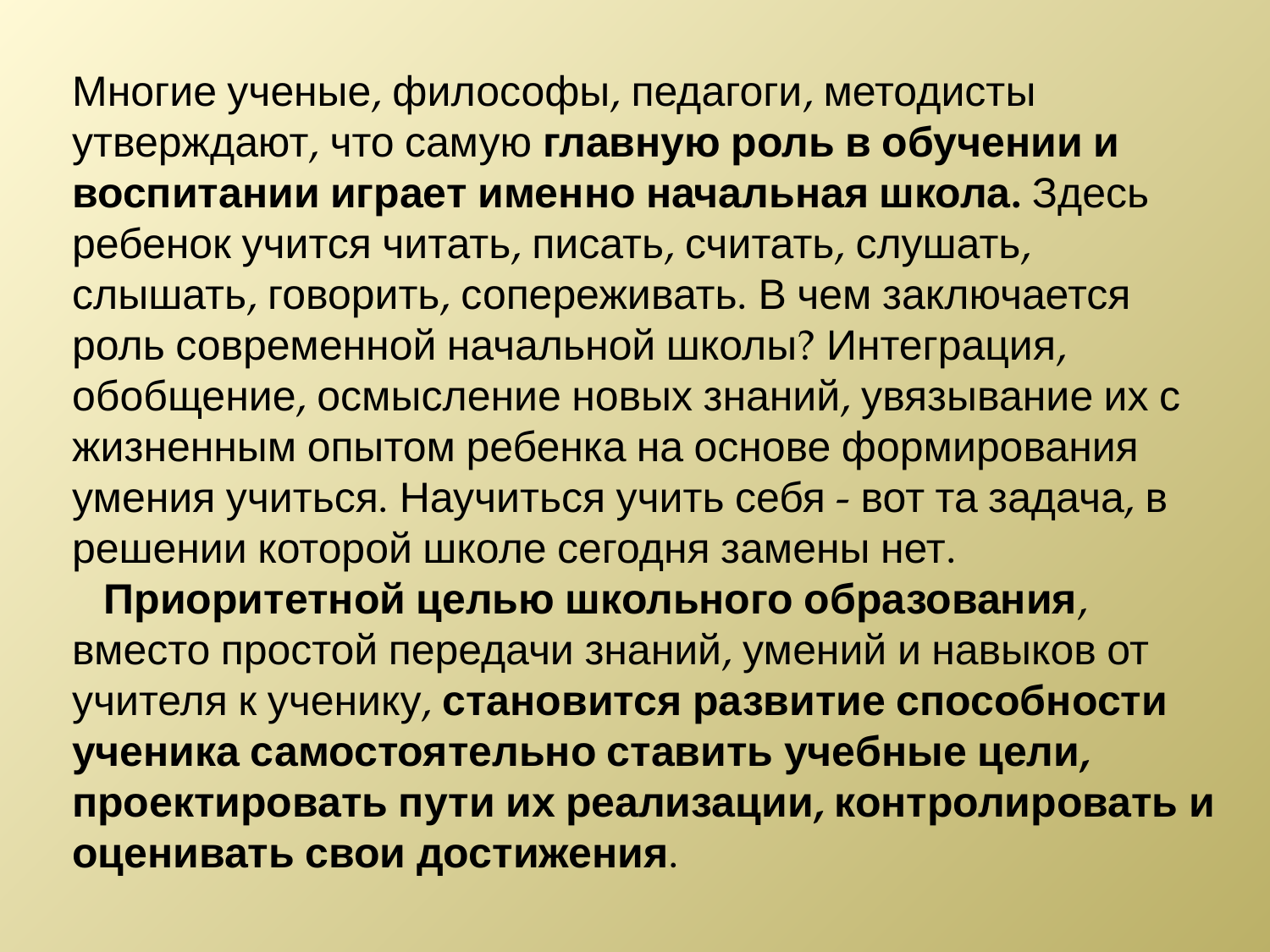

Многие ученые, философы, педагоги, методисты утверждают, что самую главную роль в обучении и воспитании играет именно начальная школа. Здесь ребенок учится читать, писать, считать, слушать, слышать, говорить, сопереживать. В чем заключается роль современной начальной школы? Интеграция, обобщение, осмысление новых знаний, увязывание их с жизненным опытом ребенка на основе формирования умения учиться. Научиться учить себя - вот та задача, в решении которой школе сегодня замены нет.
   Приоритетной целью школьного образования, вместо простой передачи знаний, умений и навыков от учителя к ученику, становится развитие способности ученика самостоятельно ставить учебные цели,  проектировать пути их реализации, контролировать и оценивать свои достижения.